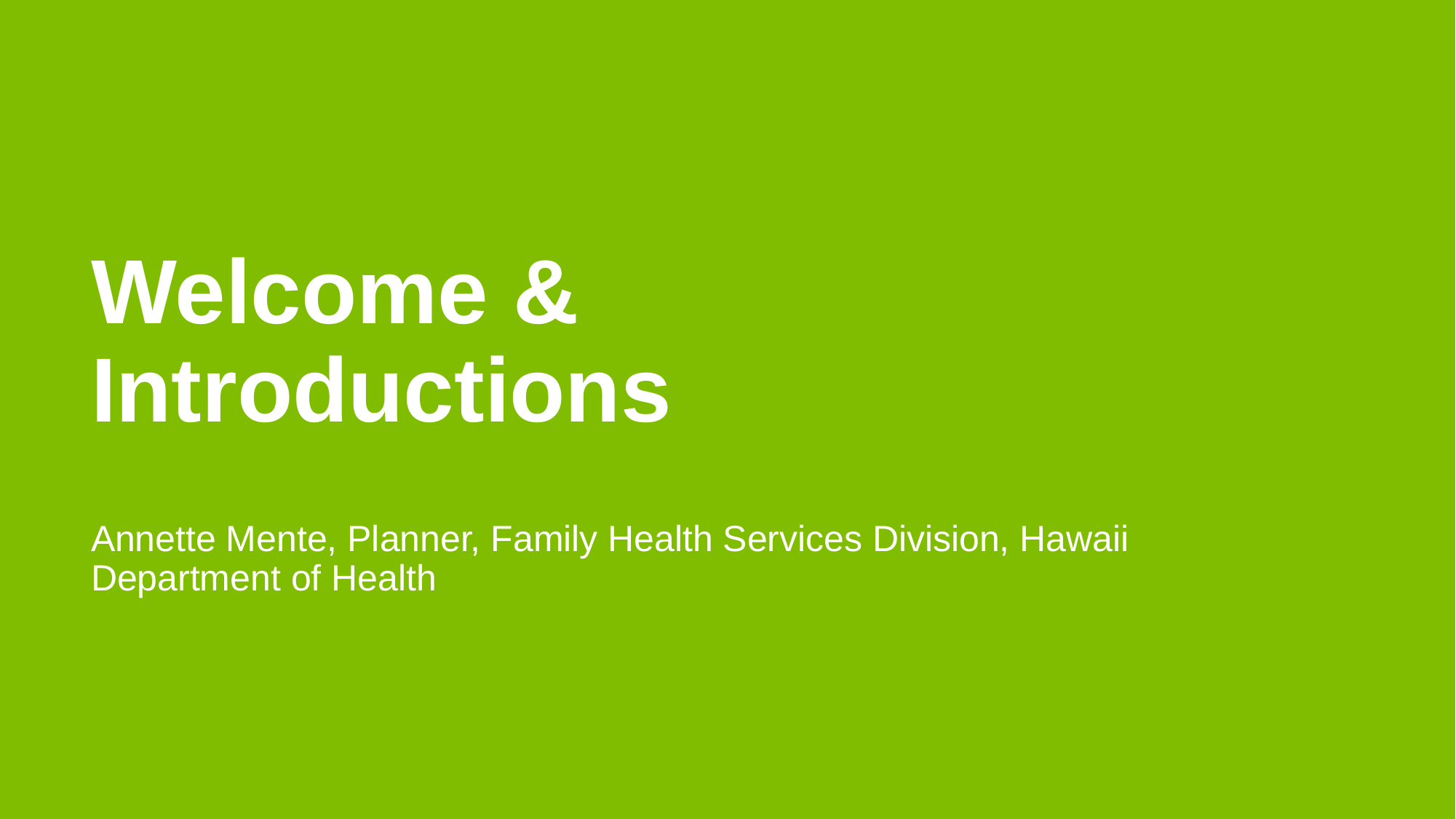

# Welcome & Introductions
Annette Mente, Planner, Family Health Services Division, Hawaii Department of Health